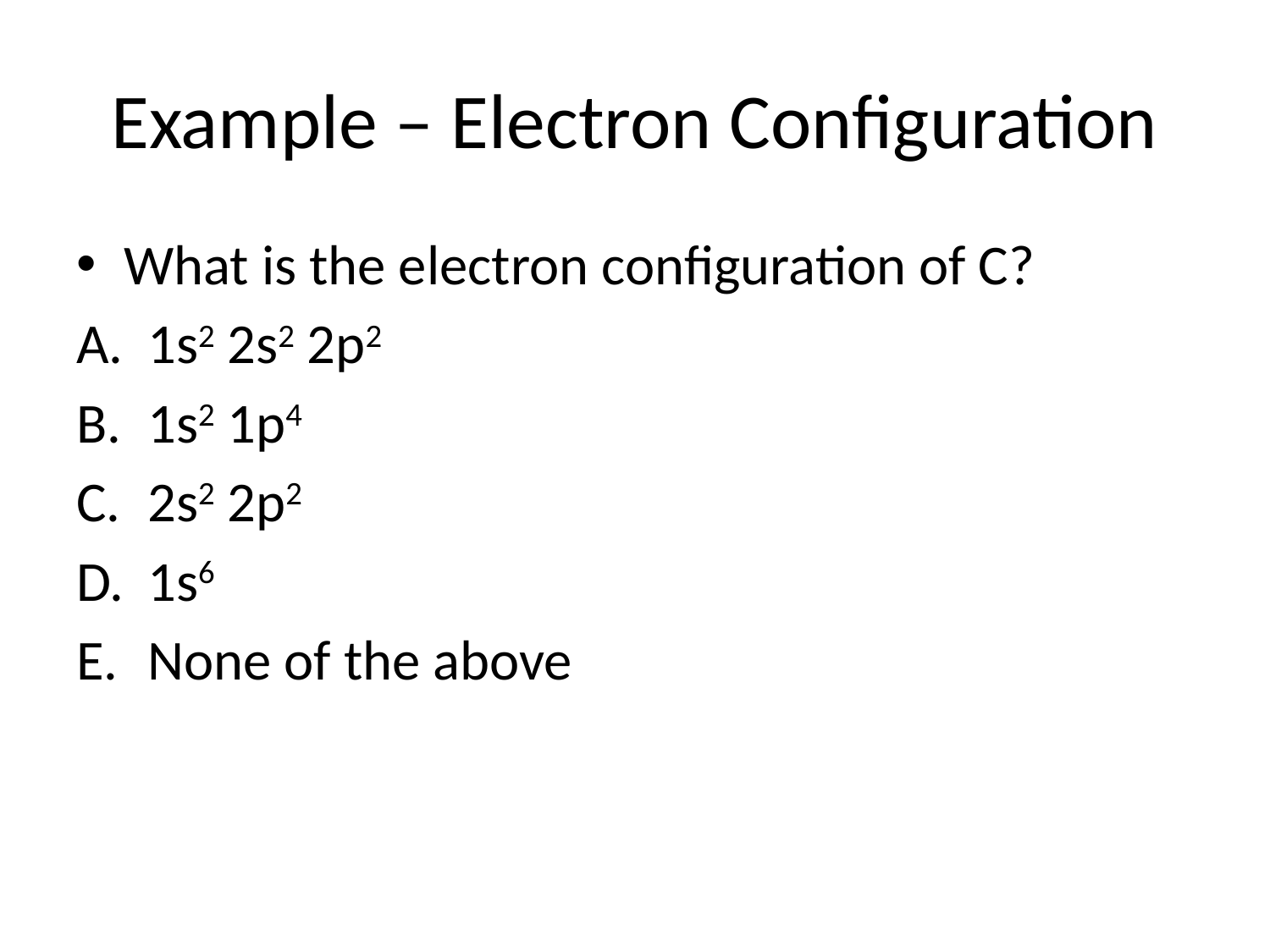

# Example – Electron Configuration
What is the electron configuration of C?
1s2 2s2 2p2
1s2 1p4
2s2 2p2
1s6
None of the above